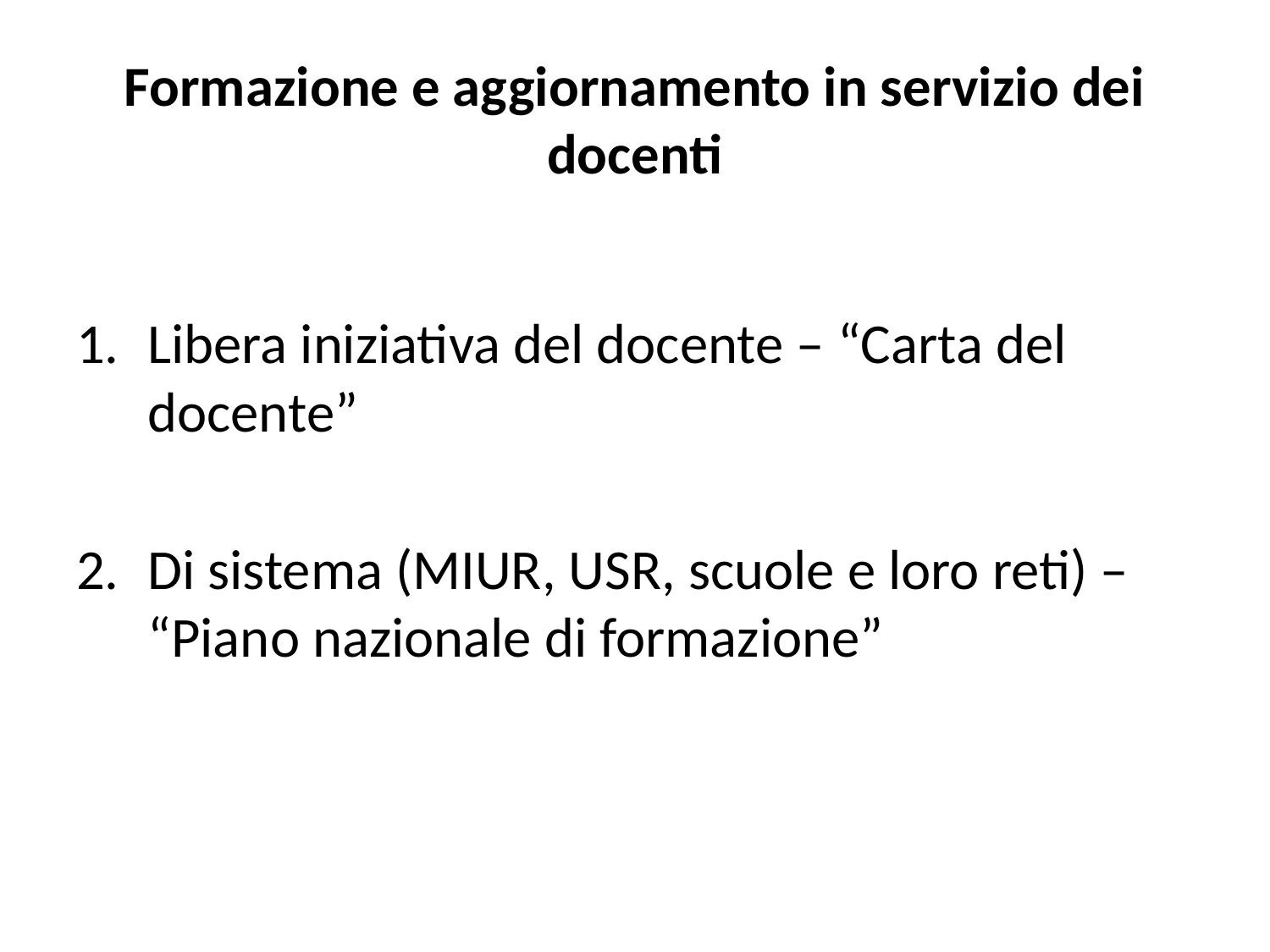

# Formazione e aggiornamento in servizio dei docenti

Libera iniziativa del docente – “Carta del docente”

Di sistema (MIUR, USR, scuole e loro reti) – “Piano nazionale di formazione”